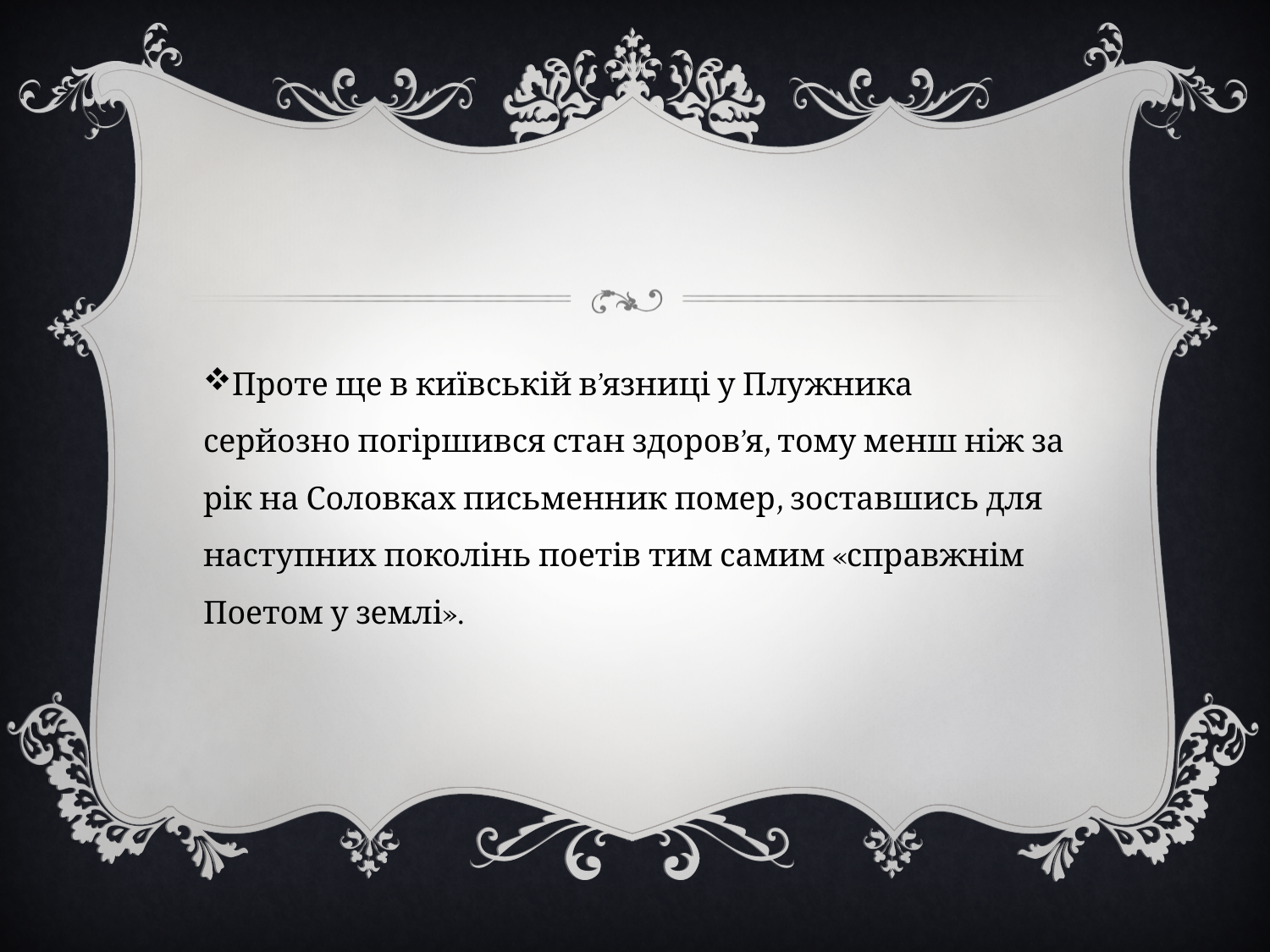

Проте ще в київській в’язниці у Плужника серйозно погіршився стан здоров’я, тому менш ніж за рік на Соловках письменник помер, зоставшись для наступних поколінь поетів тим самим «справжнім Поетом у землі».